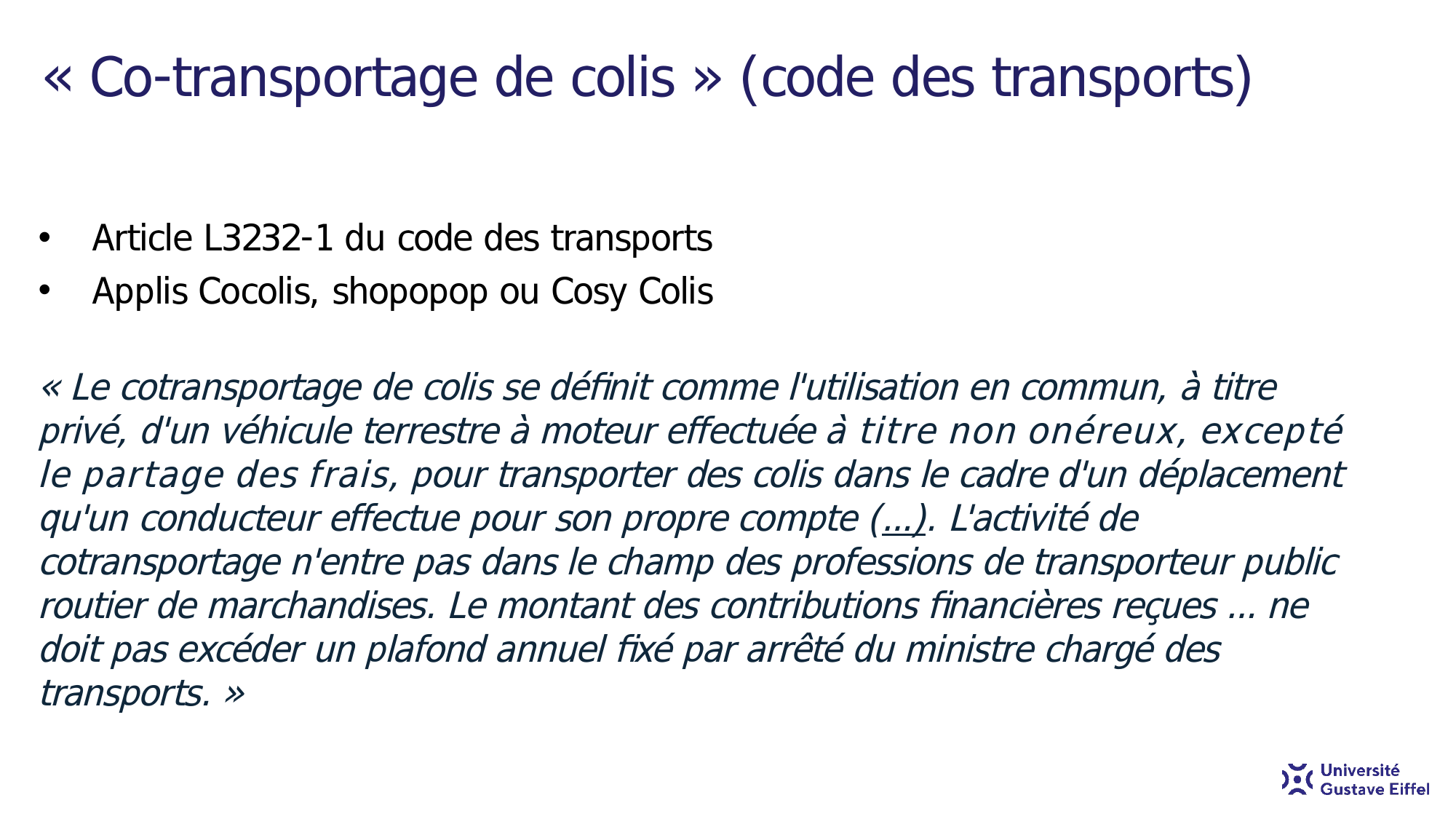

# « Co-transportage de colis » (code des transports)
Article L3232-1 du code des transports
Applis Cocolis, shopopop ou Cosy Colis

« Le cotransportage de colis se définit comme l'utilisation en commun, à titre privé, d'un véhicule terrestre à moteur effectuée à titre non onéreux, excepté le partage des frais, pour transporter des colis dans le cadre d'un déplacement qu'un conducteur effectue pour son propre compte (…). L'activité de cotransportage n'entre pas dans le champ des professions de transporteur public routier de marchandises. Le montant des contributions financières reçues … ne doit pas excéder un plafond annuel fixé par arrêté du ministre chargé des transports. »